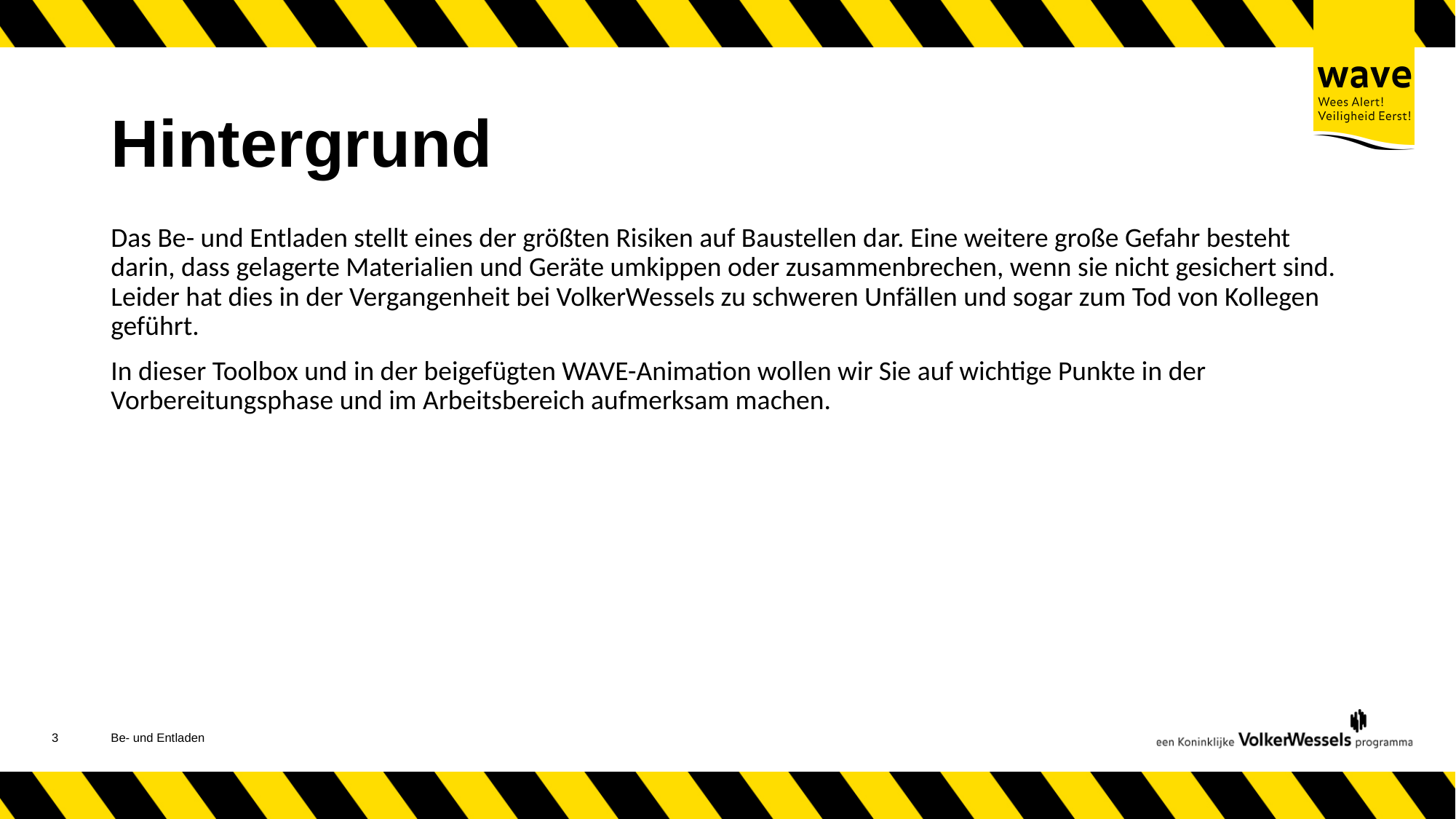

# Hintergrund
Das Be- und Entladen stellt eines der größten Risiken auf Baustellen dar. Eine weitere große Gefahr besteht darin, dass gelagerte Materialien und Geräte umkippen oder zusammenbrechen, wenn sie nicht gesichert sind. Leider hat dies in der Vergangenheit bei VolkerWessels zu schweren Unfällen und sogar zum Tod von Kollegen geführt.
In dieser Toolbox und in der beigefügten WAVE-Animation wollen wir Sie auf wichtige Punkte in der Vorbereitungsphase und im Arbeitsbereich aufmerksam machen.

3
Be- und Entladen